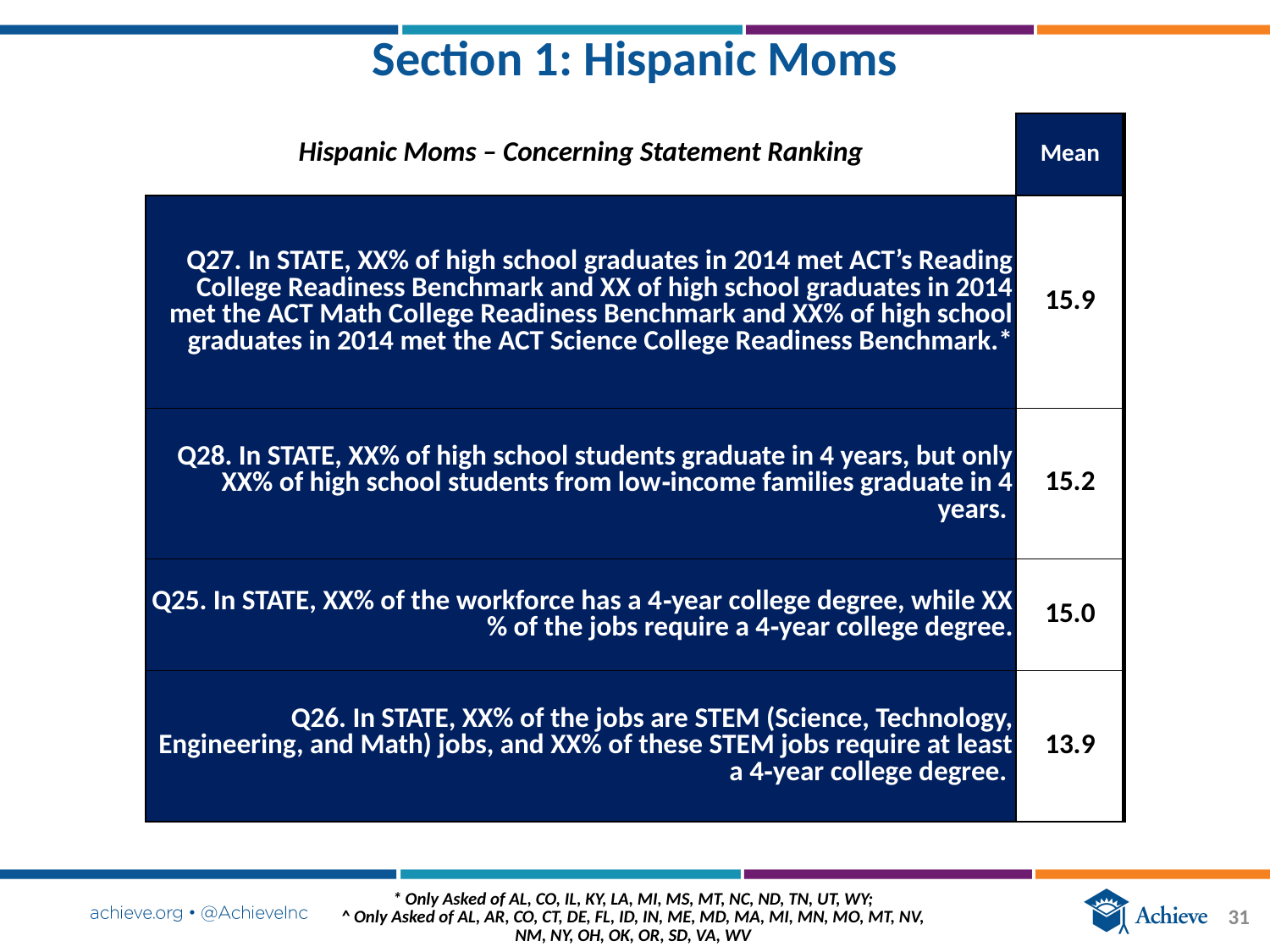

# Section 1: Hispanic Moms
| Hispanic Moms – Concerning Statement Ranking | Mean |
| --- | --- |
| Q27. In STATE, XX% of high school graduates in 2014 met ACT’s Reading College Readiness Benchmark and XX of high school graduates in 2014 met the ACT Math College Readiness Benchmark and XX% of high school graduates in 2014 met the ACT Science College Readiness Benchmark.\* | 15.9 |
| Q28. In STATE, XX% of high school students graduate in 4 years, but only XX% of high school students from low‐income families graduate in 4 years. | 15.2 |
| Q25. In STATE, XX% of the workforce has a 4‐year college degree, while XX% of the jobs require a 4‐year college degree. | 15.0 |
| Q26. In STATE, XX% of the jobs are STEM (Science, Technology, Engineering, and Math) jobs, and XX% of these STEM jobs require at least a 4‐year college degree. | 13.9 |
* Only Asked of AL, CO, IL, KY, LA, MI, MS, MT, NC, ND, TN, UT, WY;
^ Only Asked of AL, AR, CO, CT, DE, FL, ID, IN, ME, MD, MA, MI, MN, MO, MT, NV,
NM, NY, OH, OK, OR, SD, VA, WV
31